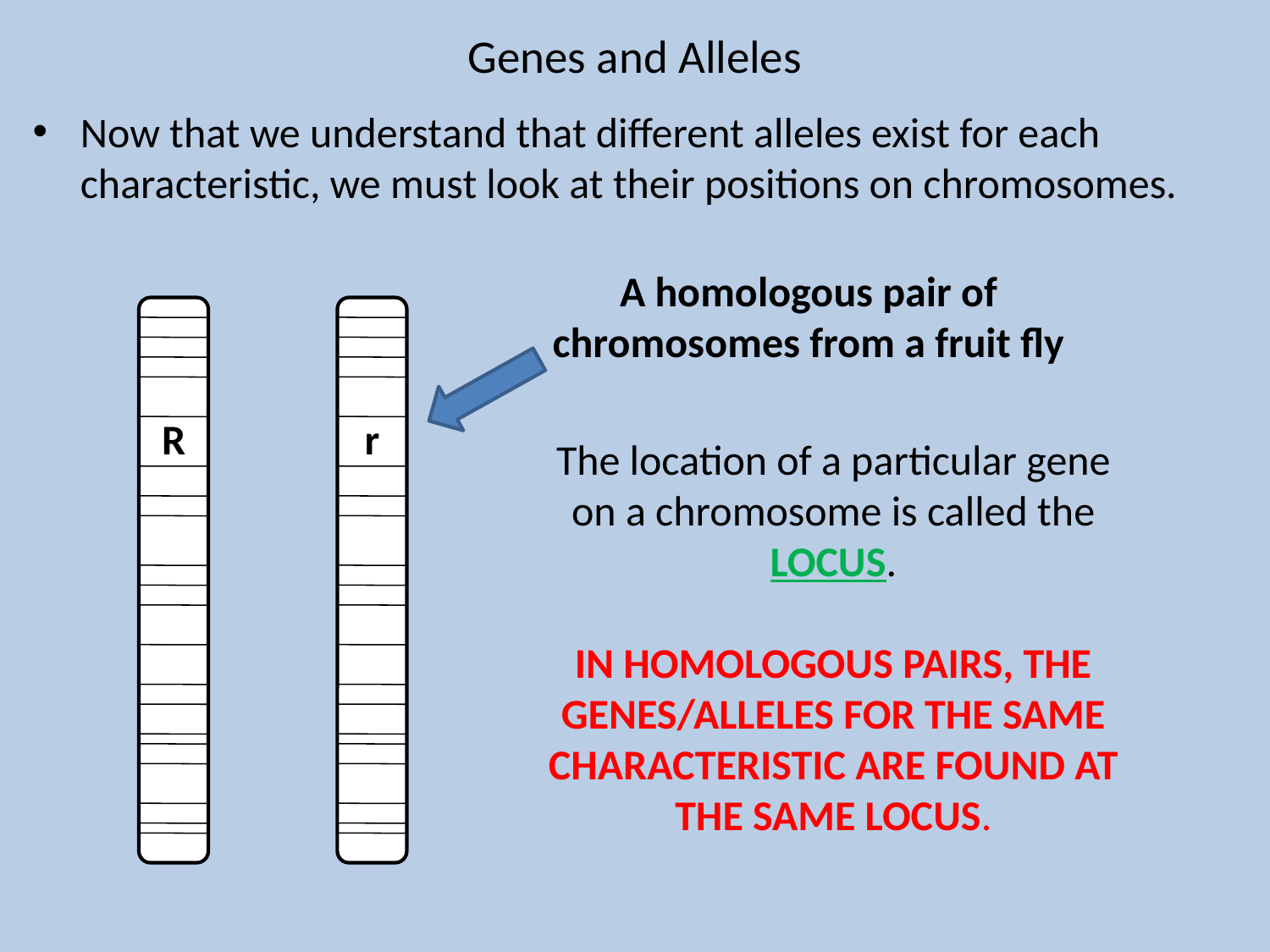

# Genes and Alleles
Now that we understand that different alleles exist for each characteristic, we must look at their positions on chromosomes.
A homologous pair of chromosomes from a fruit fly

R
r
The location of a particular gene on a chromosome is called the LOCUS.

IN HOMOLOGOUS PAIRS, THE GENES/ALLELES FOR THE SAME CHARACTERISTIC ARE FOUND AT THE SAME LOCUS.